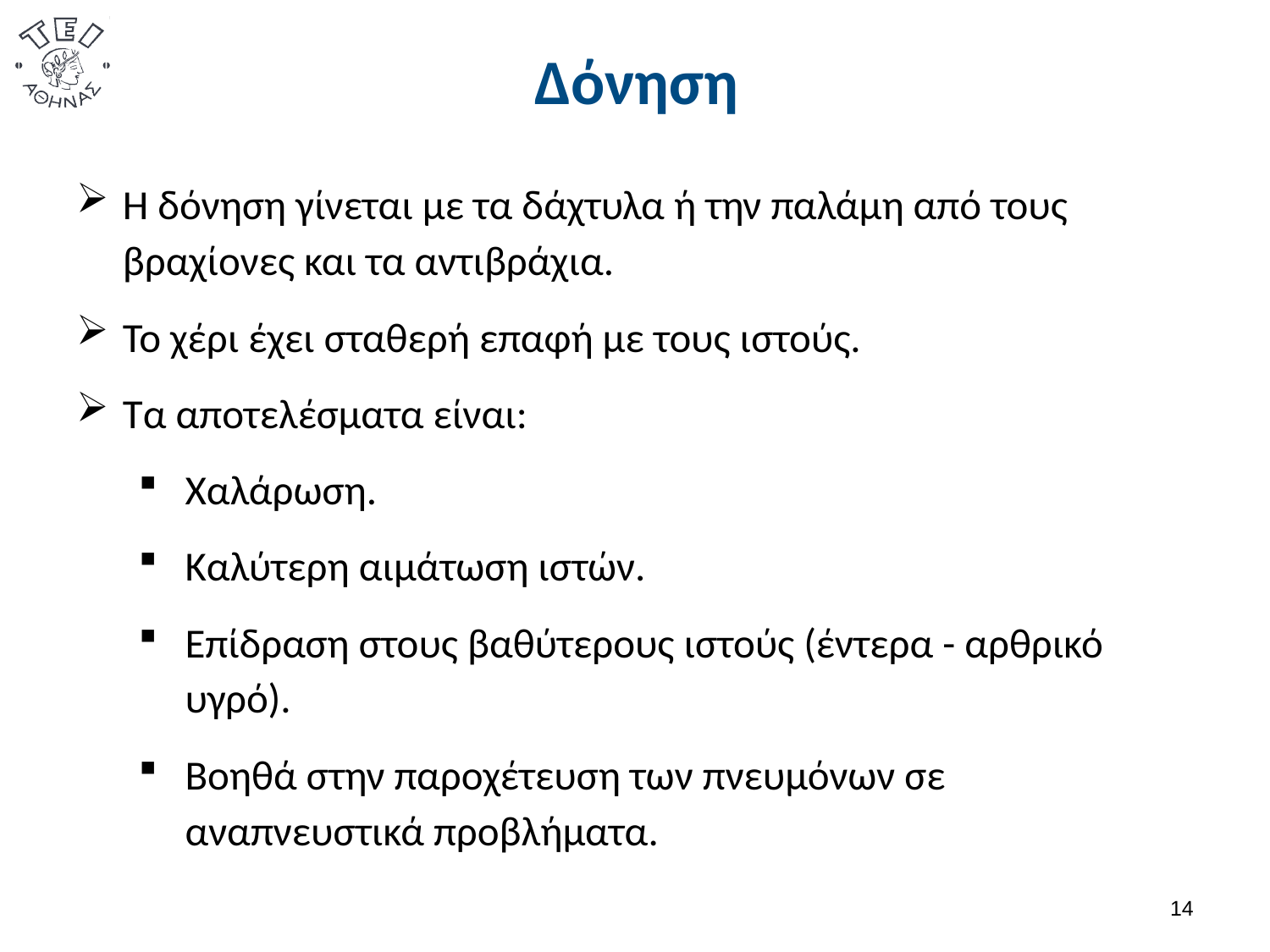

# Δόνηση
Η δόνηση γίνεται με τα δάχτυλα ή την παλάμη από τους βραχίονες και τα αντιβράχια.
Το χέρι έχει σταθερή επαφή με τους ιστούς.
Τα αποτελέσματα είναι:
Χαλάρωση.
Καλύτερη αιμάτωση ιστών.
Επίδραση στους βαθύτερους ιστούς (έντερα - αρθρικό υγρό).
Βοηθά στην παροχέτευση των πνευμόνων σε αναπνευστικά προβλήματα.

14